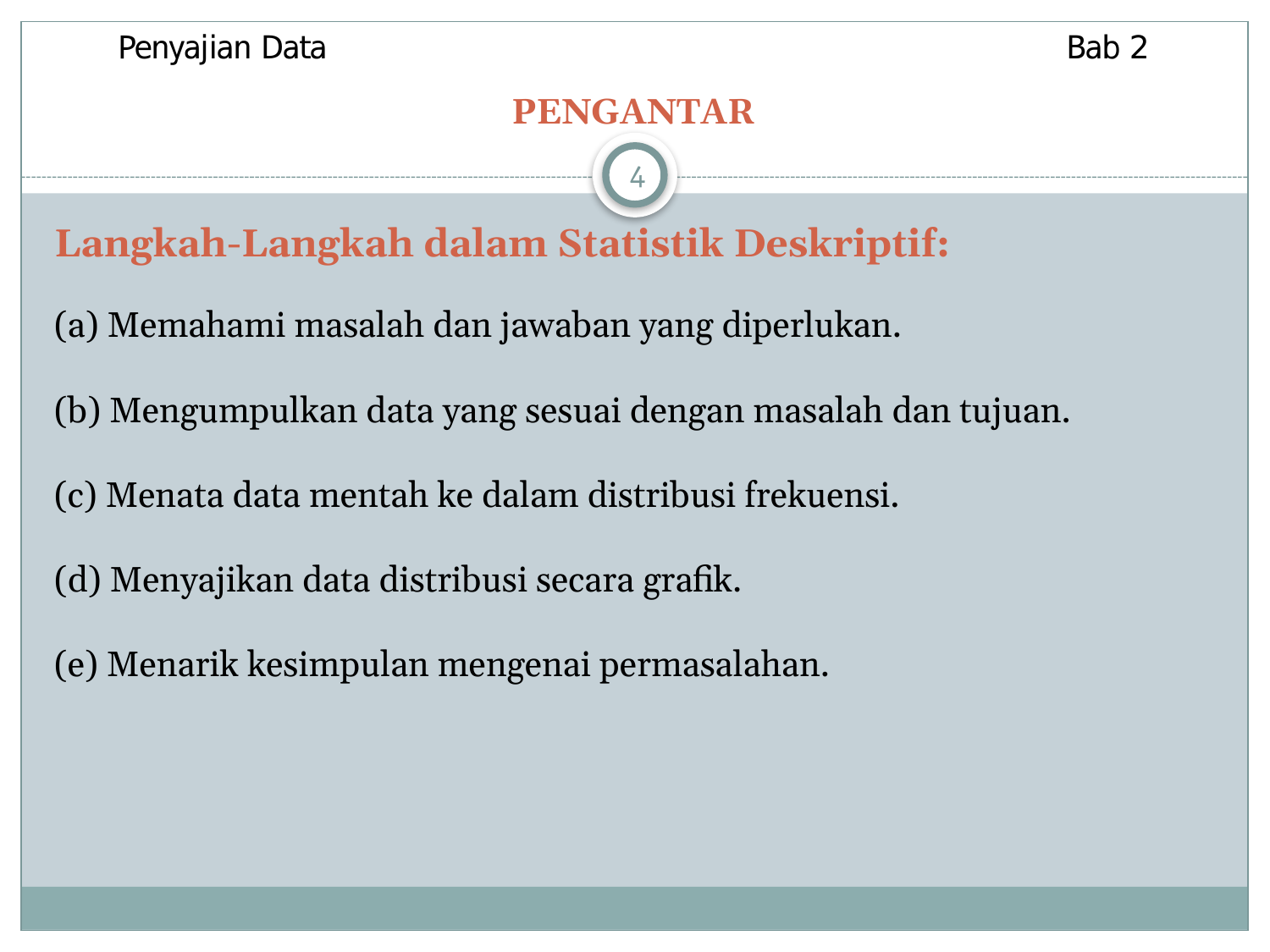

# PENGANTAR
Penyajian Data              					      Bab 2
4
Langkah-Langkah dalam Statistik Deskriptif:

(a) Memahami masalah dan jawaban yang diperlukan.

(b) Mengumpulkan data yang sesuai dengan masalah dan tujuan.

(c) Menata data mentah ke dalam distribusi frekuensi.

(d) Menyajikan data distribusi secara grafik.

(e) Menarik kesimpulan mengenai permasalahan.